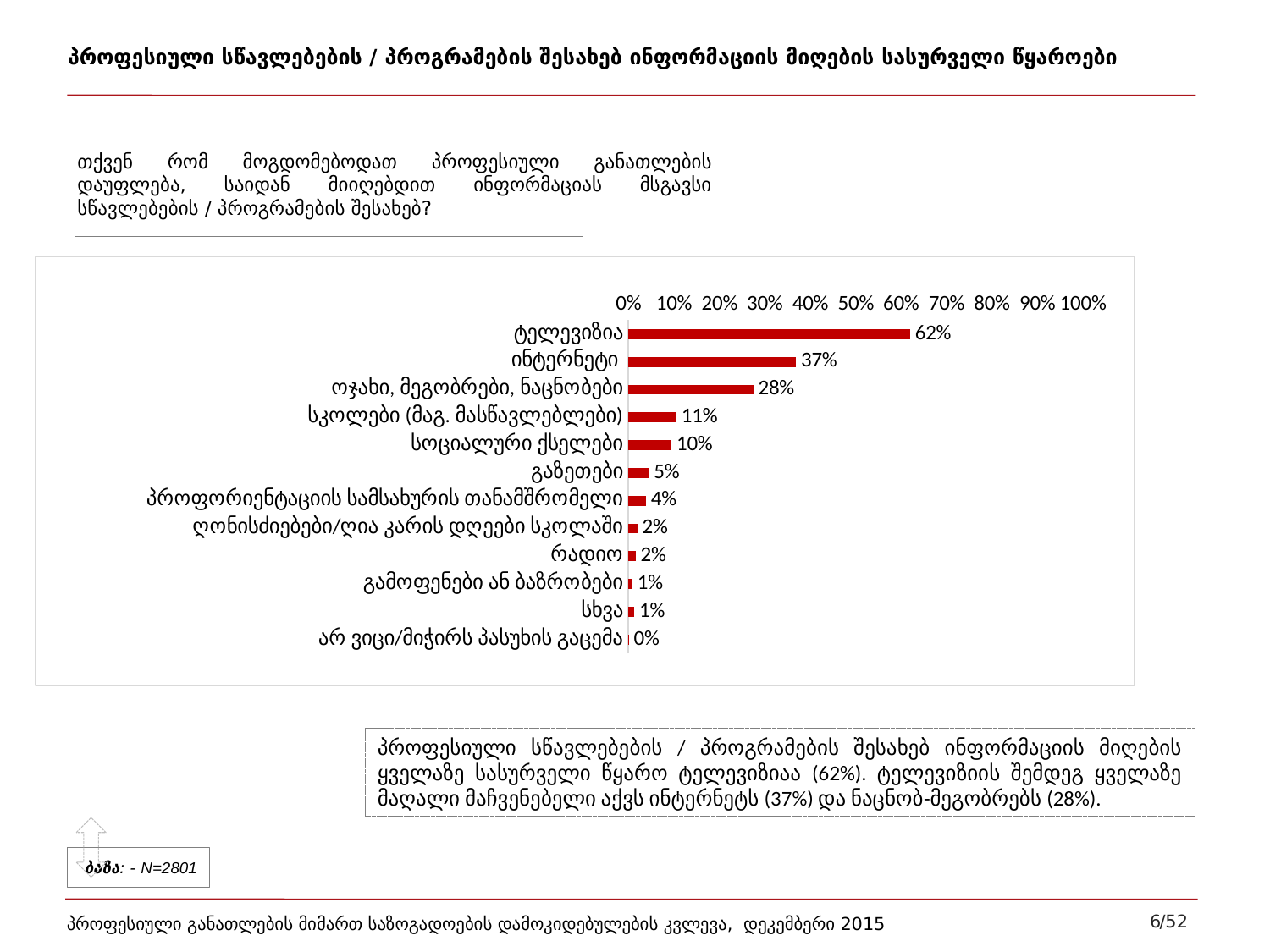

# პროფესიული სწავლებების / პროგრამების შესახებ ინფორმაციის მიღების სასურველი წყაროები
თქვენ რომ მოგდომებოდათ პროფესიული განათლების დაუფლება, საიდან მიიღებდით ინფორმაციას მსგავსი სწავლებების / პროგრამების შესახებ?

### Chart

| Category | Column2 |
|---|---|
| ტელევიზია | 0.62 |
| ინტერნეტი  | 0.369 |
| ოჯახი, მეგობრები, ნაცნობები | 0.275 |
| სკოლები (მაგ. მასწავლებლები) | 0.106 |
| სოციალური ქსელები | 0.095 |
| გაზეთები | 0.045 |
| პროფორიენტაციის სამსახურის თანამშრომელი | 0.039 |
| ღონისძიებები/ღია კარის დღეები სკოლაში | 0.02 |
| რადიო | 0.016 |
| გამოფენები ან ბაზრობები | 0.009 |
| სხვა | 0.013 |
| არ ვიცი/მიჭირს პასუხის გაცემა | 0.001 |
პროფესიული სწავლებების / პროგრამების შესახებ ინფორმაციის მიღების ყველაზე სასურველი წყარო ტელევიზიაა (62%). ტელევიზიის შემდეგ ყველაზე მაღალი მაჩვენებელი აქვს ინტერნეტს (37%) და ნაცნობ-მეგობრებს (28%).

ბაზა: - N=2801